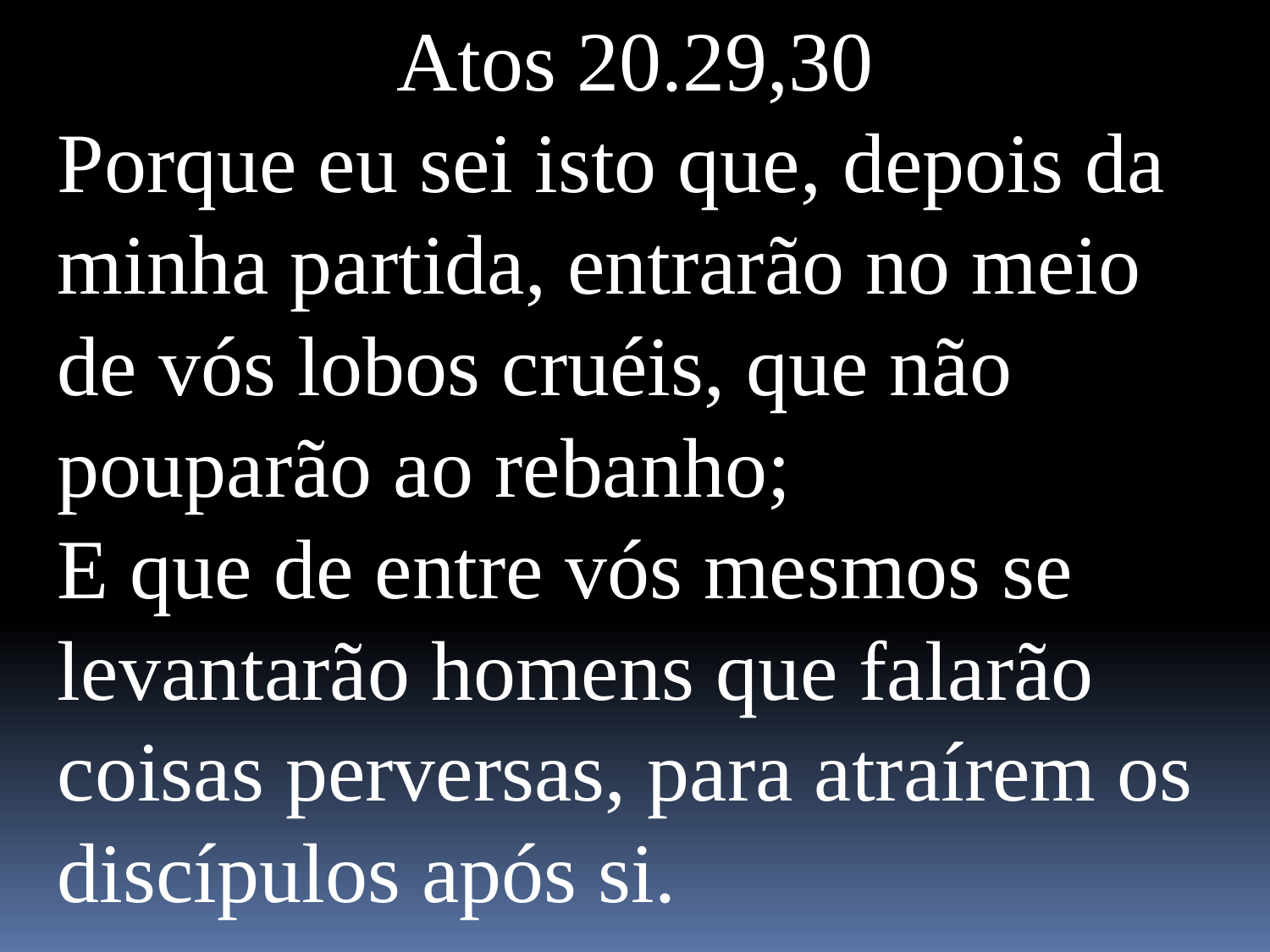

Atos 20.29,30
Porque eu sei isto que, depois da minha partida, entrarão no meio de vós lobos cruéis, que não pouparão ao rebanho;
E que de entre vós mesmos se levantarão homens que falarão coisas perversas, para atraírem os discípulos após si.